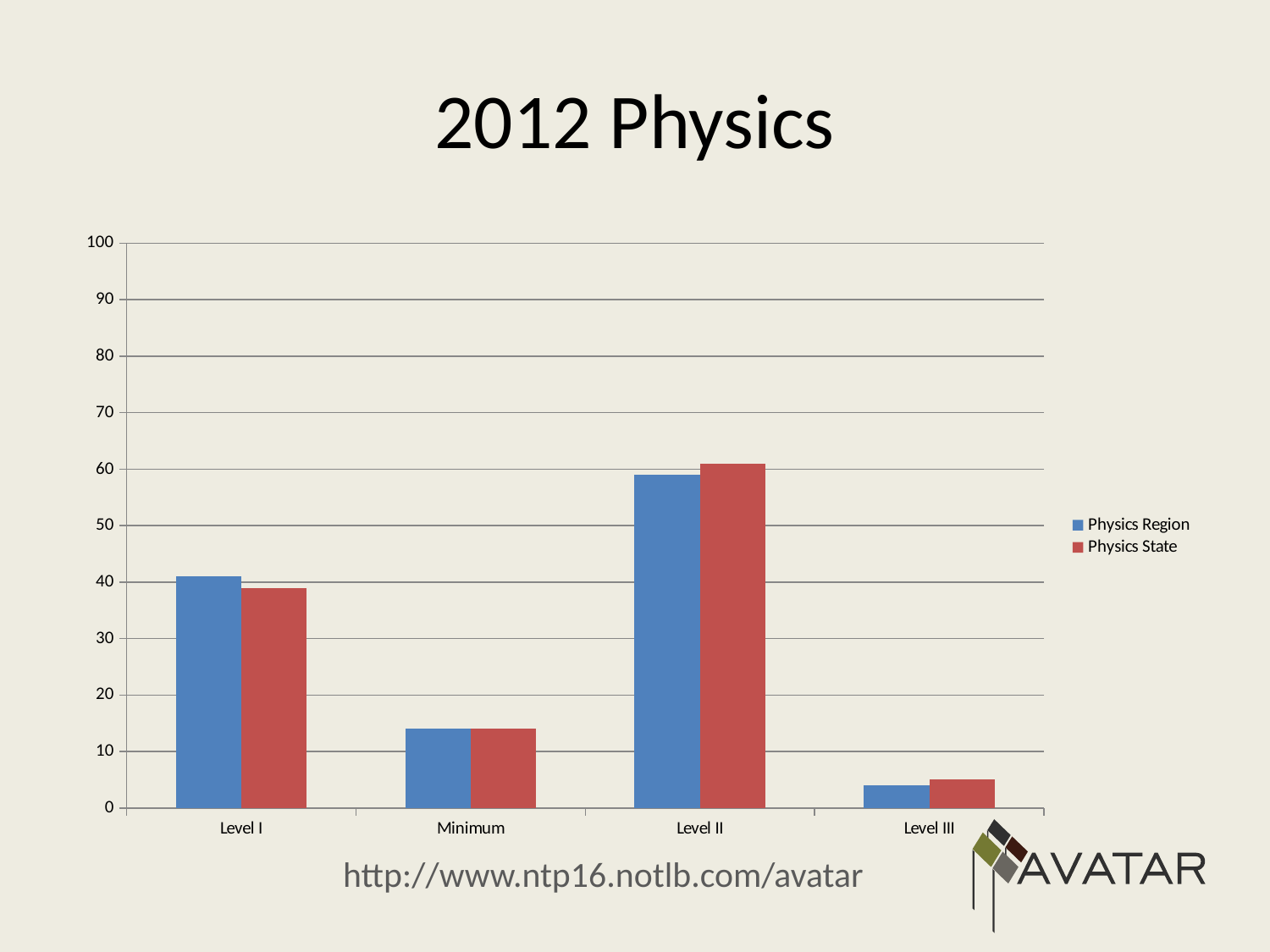

# 2012 Physics

### Chart

| Category | Physics Region | Physics State |
|---|---|---|
| Level I | 41.0 | 39.0 |
| Minimum | 14.0 | 14.0 |
| Level II | 59.0 | 61.0 |
| Level III | 4.0 | 5.0 |